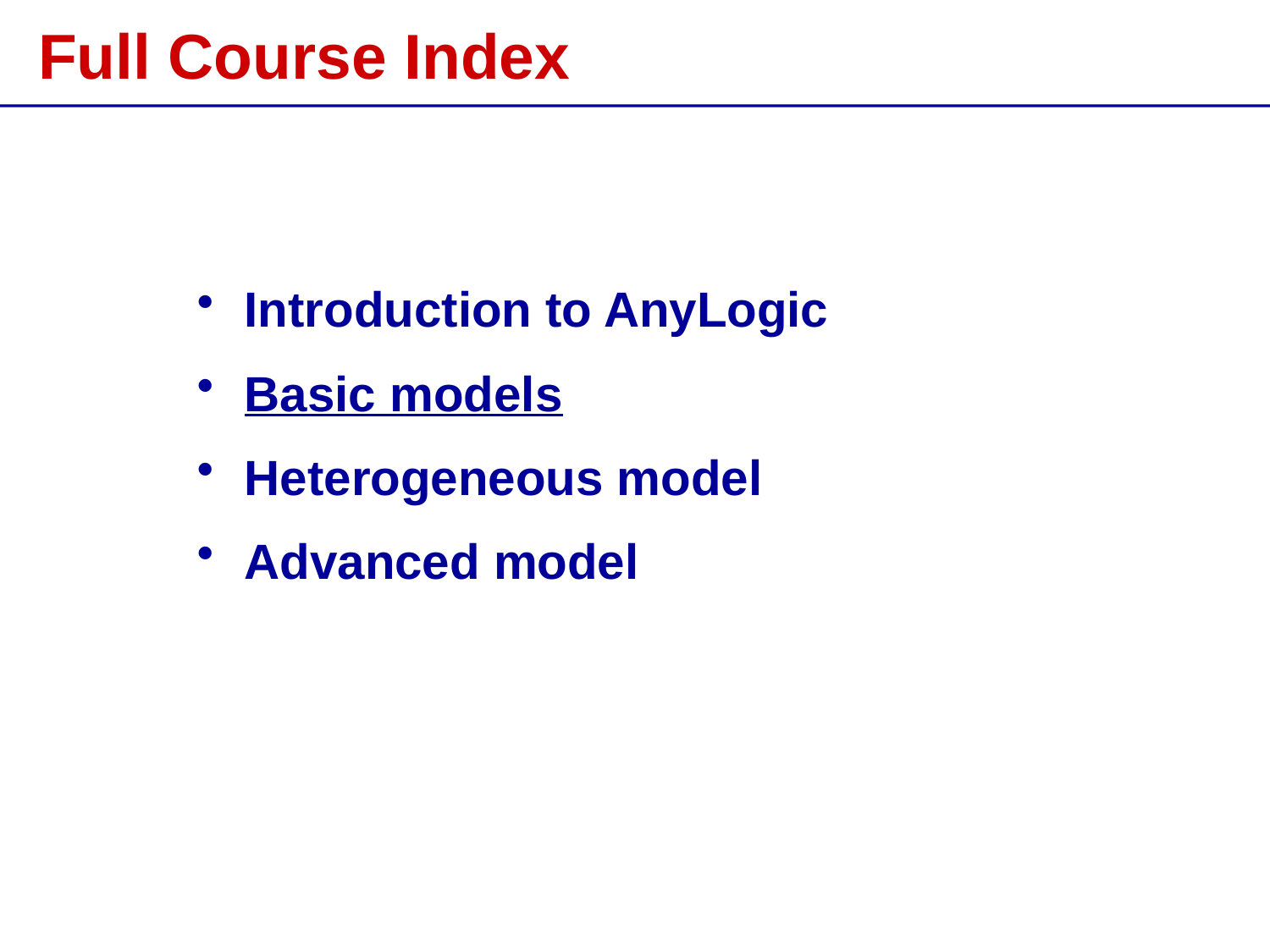

# Full Course Index

Introduction to AnyLogic
Basic models
Heterogeneous model
Advanced model